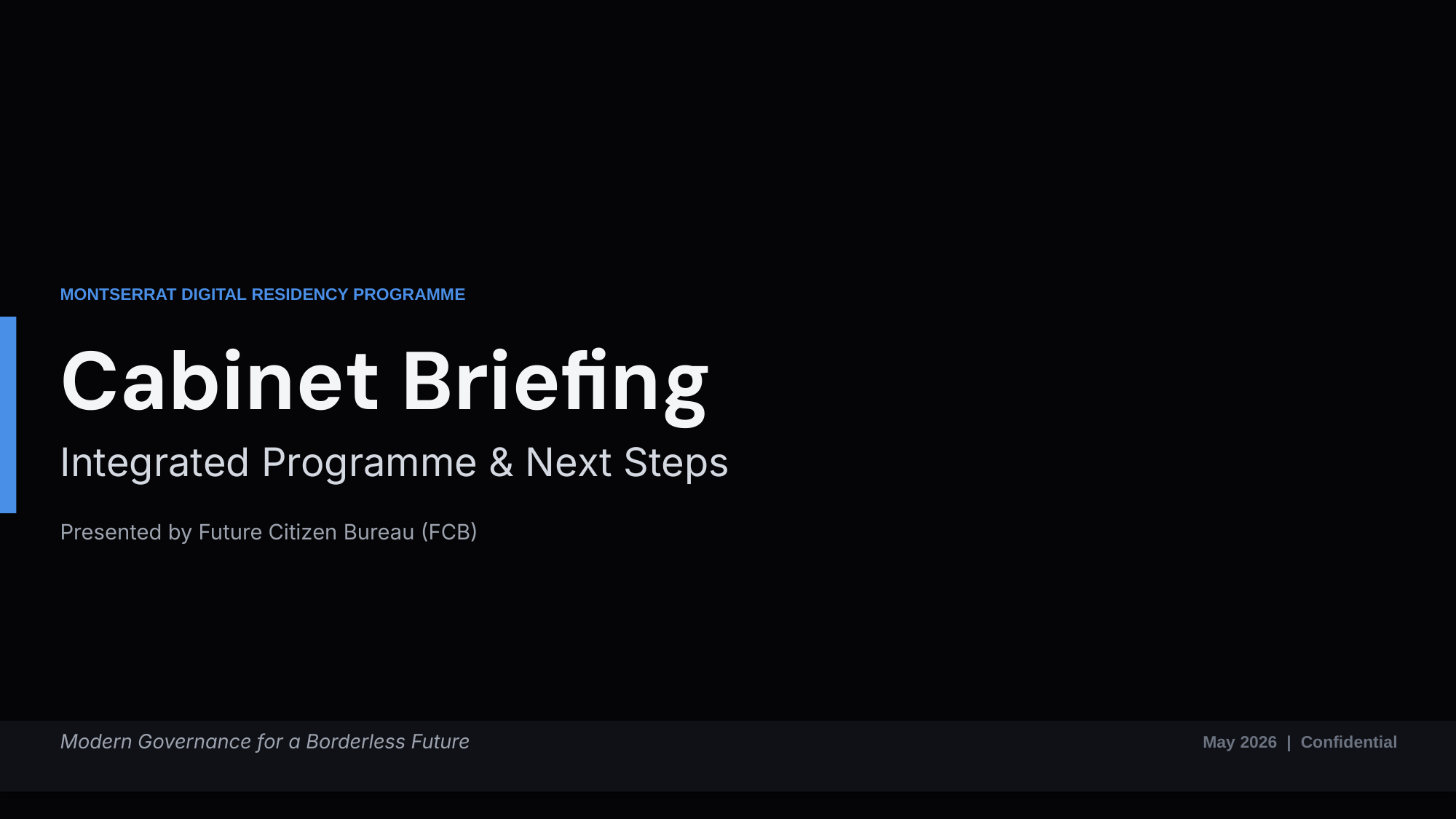

MONTSERRAT DIGITAL RESIDENCY PROGRAMME

Cabinet Briefing
Integrated Programme & Next Steps
Presented by Future Citizen Bureau (FCB)

Modern Governance for a Borderless Future
May 2026  |  Confidential